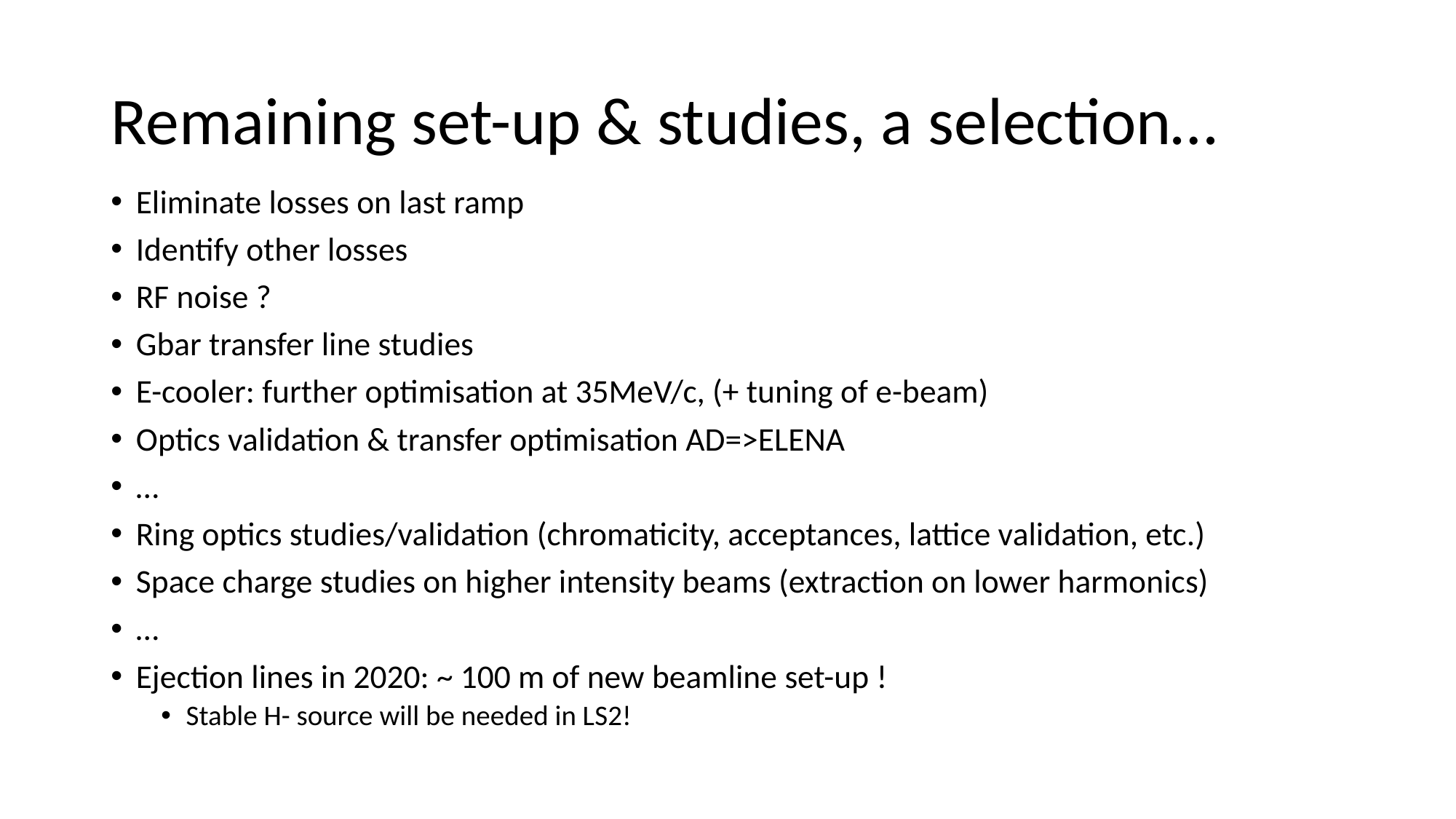

# Remaining set-up & studies, a selection…
Eliminate losses on last ramp
Identify other losses
RF noise ?
Gbar transfer line studies
E-cooler: further optimisation at 35MeV/c, (+ tuning of e-beam)
Optics validation & transfer optimisation AD=>ELENA
…
Ring optics studies/validation (chromaticity, acceptances, lattice validation, etc.)
Space charge studies on higher intensity beams (extraction on lower harmonics)
…
Ejection lines in 2020: ~ 100 m of new beamline set-up !
Stable H- source will be needed in LS2!